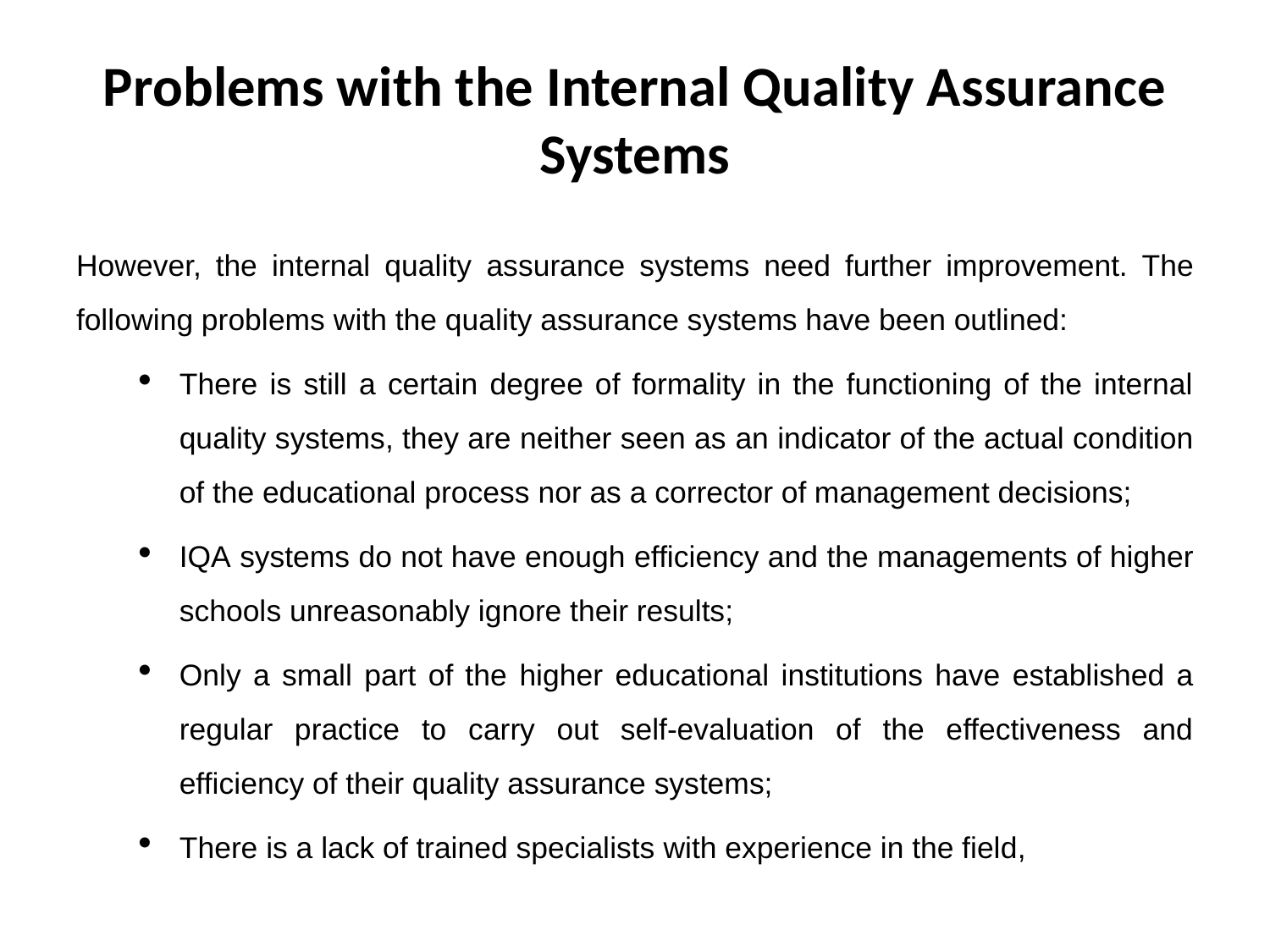

# Problems with the Internal Quality Assurance Systems
However, the internal quality assurance systems need further improvement. The following problems with the quality assurance systems have been outlined:
There is still a certain degree of formality in the functioning of the internal quality systems, they are neither seen as an indicator of the actual condition of the educational process nor as a corrector of management decisions;
IQA systems do not have enough efficiency and the managements of higher schools unreasonably ignore their results;
Only a small part of the higher educational institutions have established a regular practice to carry out self-evaluation of the effectiveness and efficiency of their quality assurance systems;
There is a lack of trained specialists with experience in the field,